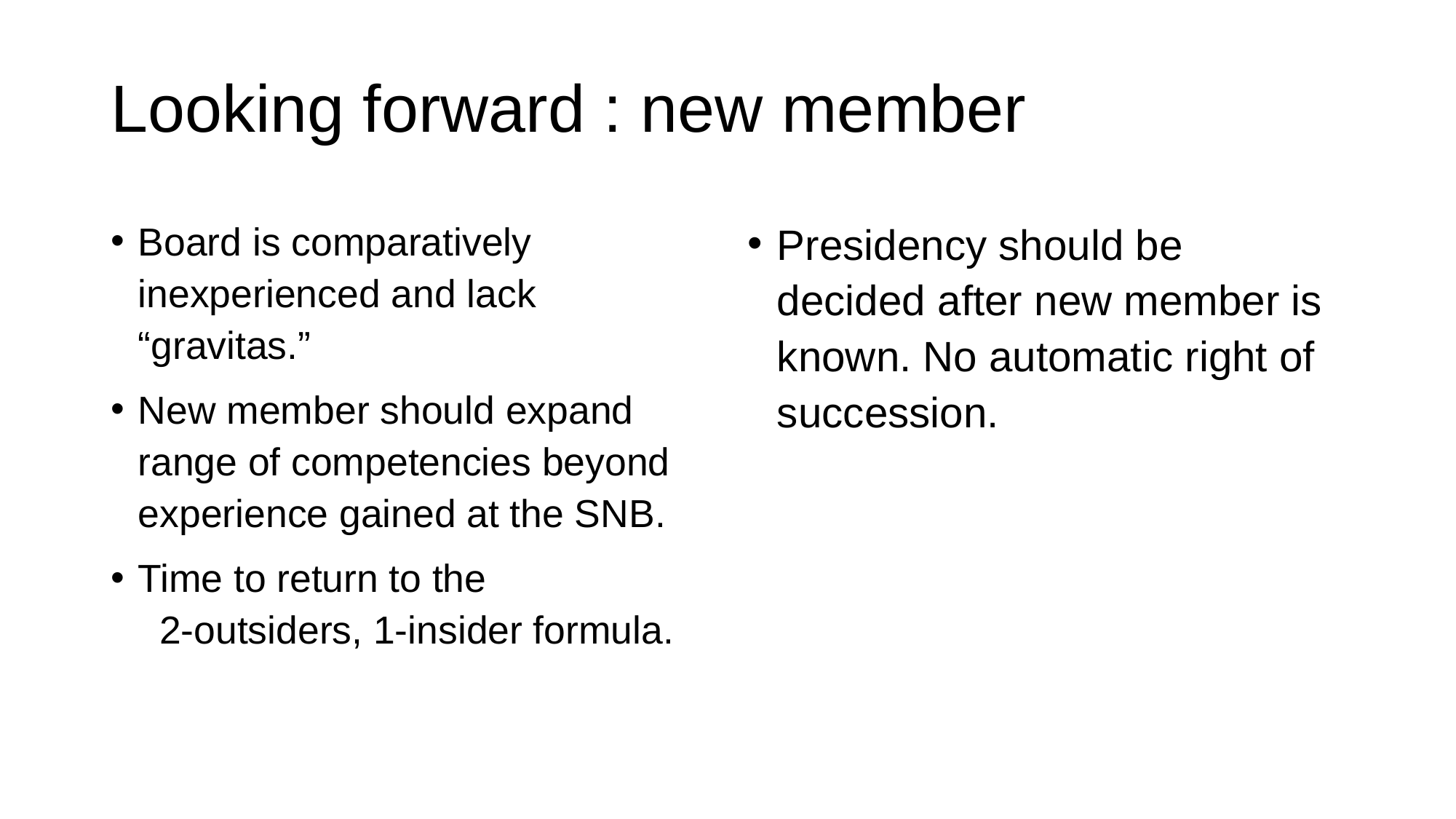

# Looking forward : new member
Board is comparatively inexperienced and lack “gravitas.”
New member should expand range of competencies beyond experience gained at the SNB.
Time to return to the                       2-outsiders, 1-insider formula.
Presidency should be decided after new member is known. No automatic right of succession.